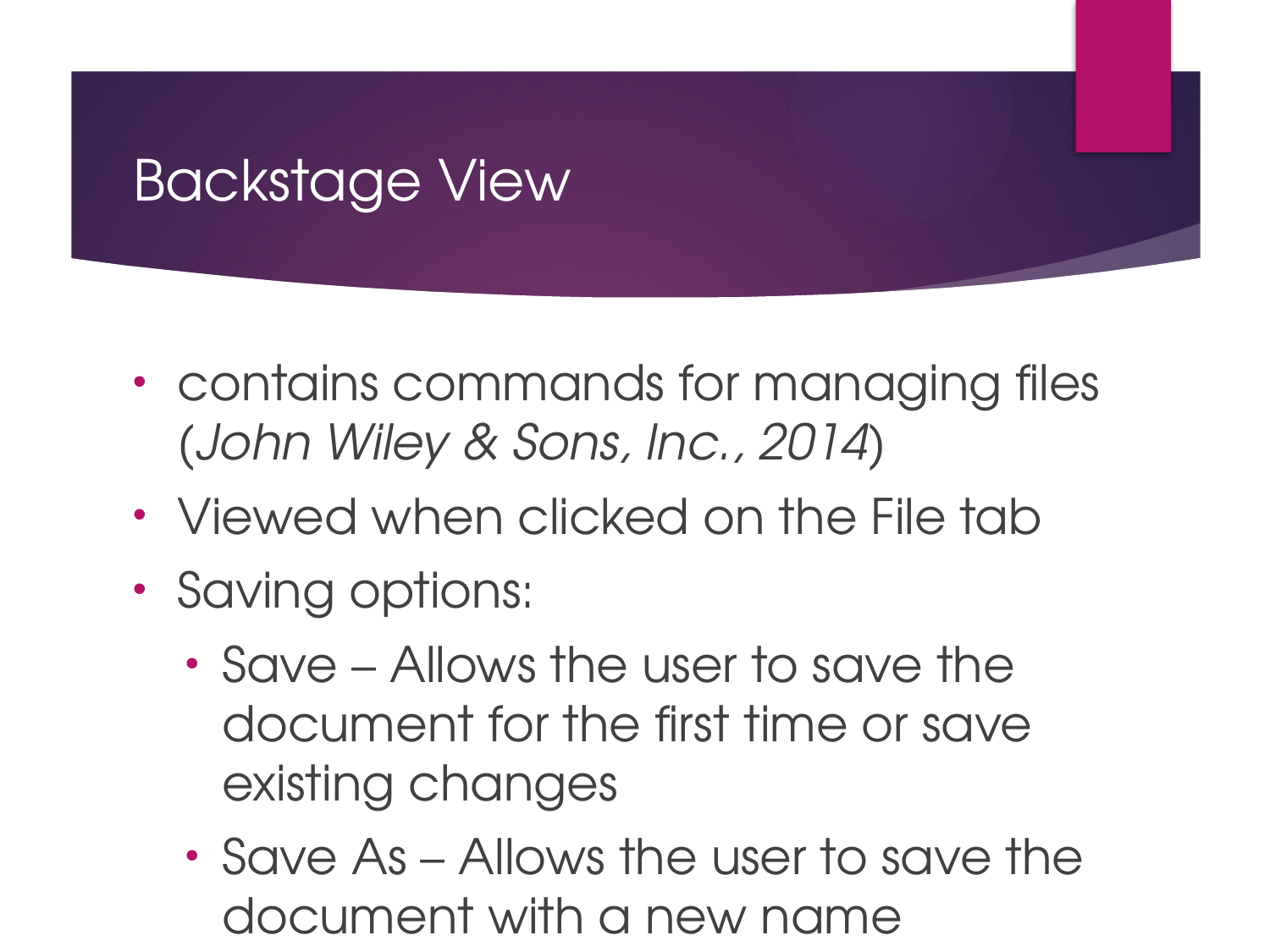

# Backstage View
contains commands for managing files (John Wiley & Sons, Inc., 2014)
Viewed when clicked on the File tab
Saving options:
Save – Allows the user to save the document for the first time or save existing changes
Save As – Allows the user to save the document with a new name